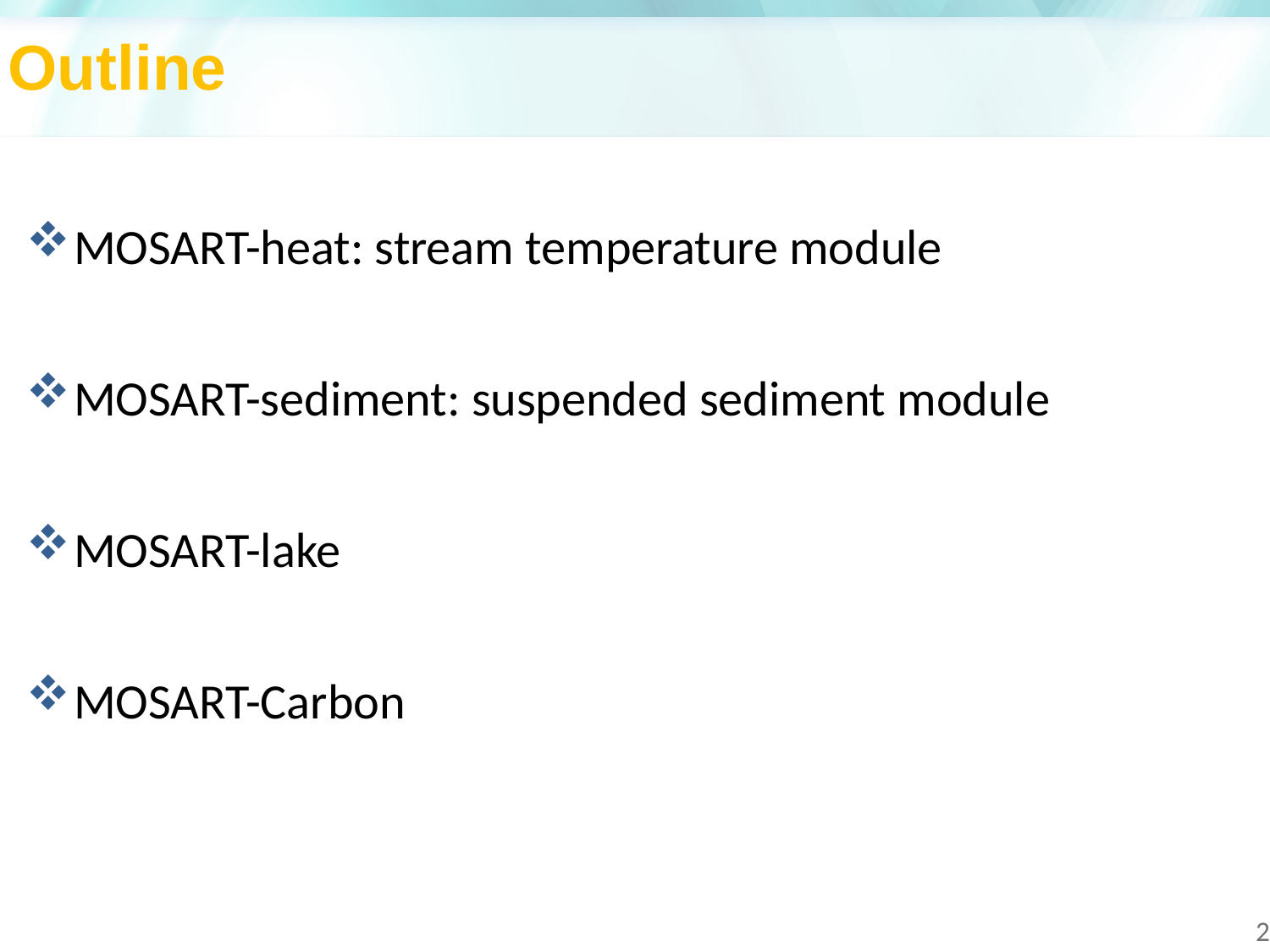

Outline
MOSART-heat: stream temperature module

MOSART-sediment: suspended sediment module

MOSART-lake

MOSART-Carbon

2